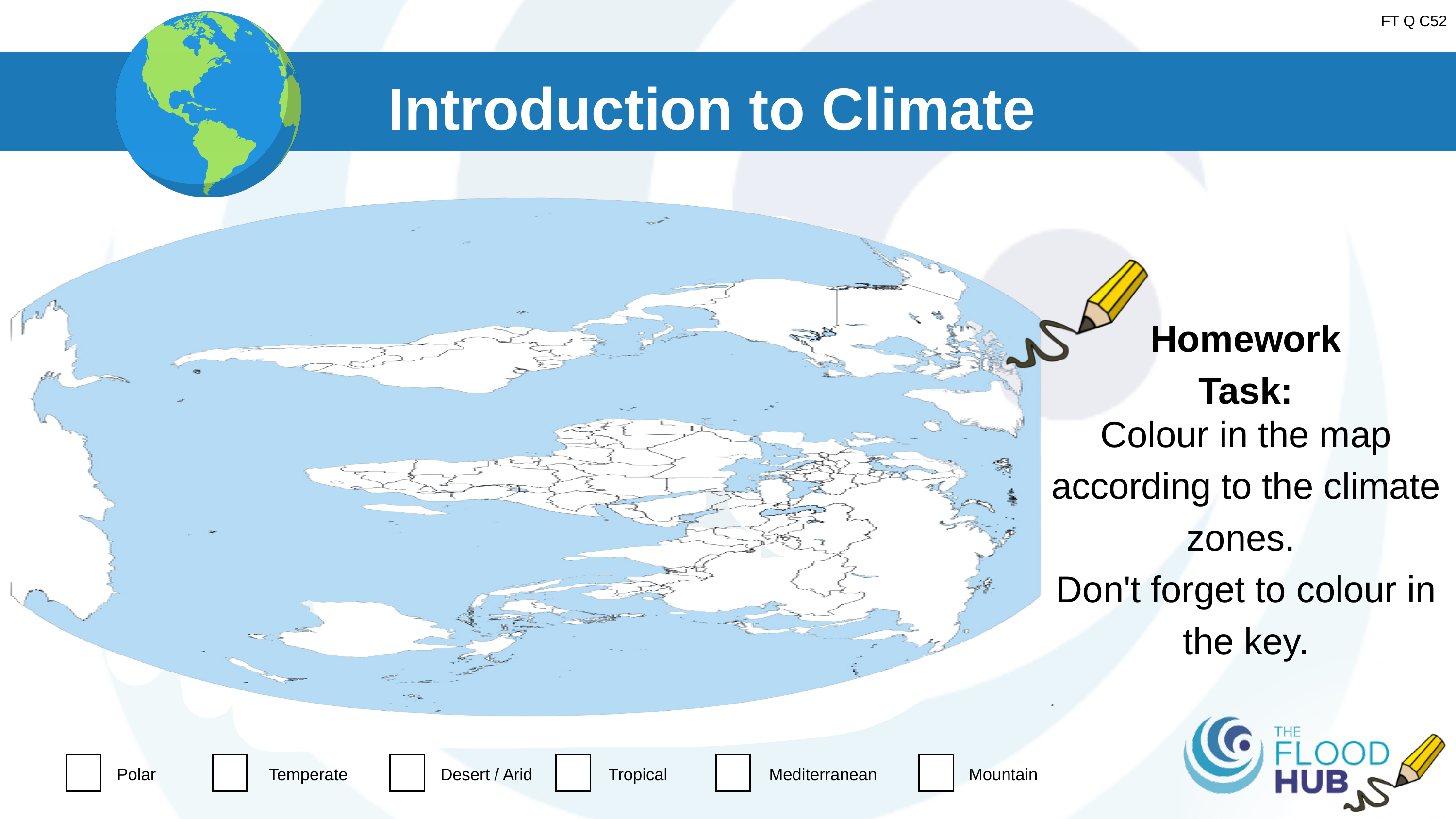

Introduction to Climate
FT Q C52

Homework Task:
Colour in the map according to the climate zones.
Don't forget to colour in the key.

Polar
Temperate
Desert / Arid
Tropical
Mediterranean
Mountain